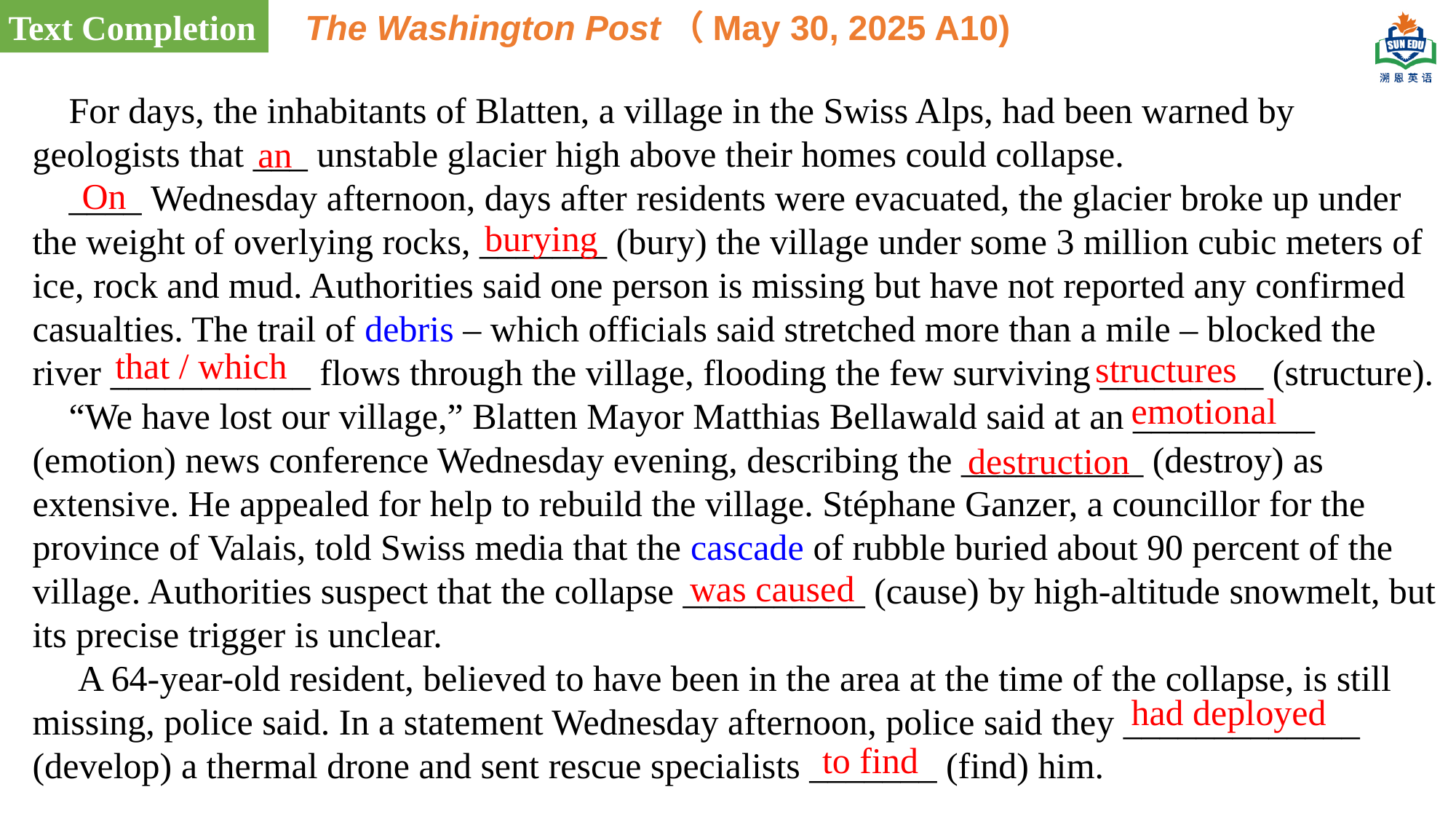

Text Completion
The Washington Post（May 30, 2025 A10)
    For days, the inhabitants of Blatten, a village in the Swiss Alps, had been warned by geologists that ___ unstable glacier high above their homes could collapse.
    ____ Wednesday afternoon, days after residents were evacuated, the glacier broke up under the weight of overlying rocks, _______ (bury) the village under some 3 million cubic meters of ice, rock and mud. Authorities said one person is missing but have not reported any confirmed casualties. The trail of debris – which officials said stretched more than a mile – blocked the river ___________ flows through the village, flooding the few surviving _________ (structure).
    “We have lost our village,” Blatten Mayor Matthias Bellawald said at an __________ (emotion) news conference Wednesday evening, describing the __________ (destroy) as extensive. He appealed for help to rebuild the village. Stéphane Ganzer, a councillor for the province of Valais, told Swiss media that the cascade of rubble buried about 90 percent of the village. Authorities suspect that the collapse __________ (cause) by high-altitude snowmelt, but its precise trigger is unclear.
     A 64-year-old resident, believed to have been in the area at the time of the collapse, is still missing, police said. In a statement Wednesday afternoon, police said they _____________ (develop) a thermal drone and sent rescue specialists _______ (find) him.
an
On
burying
that / which
structures
emotional
destruction
was caused
had deployed
to find